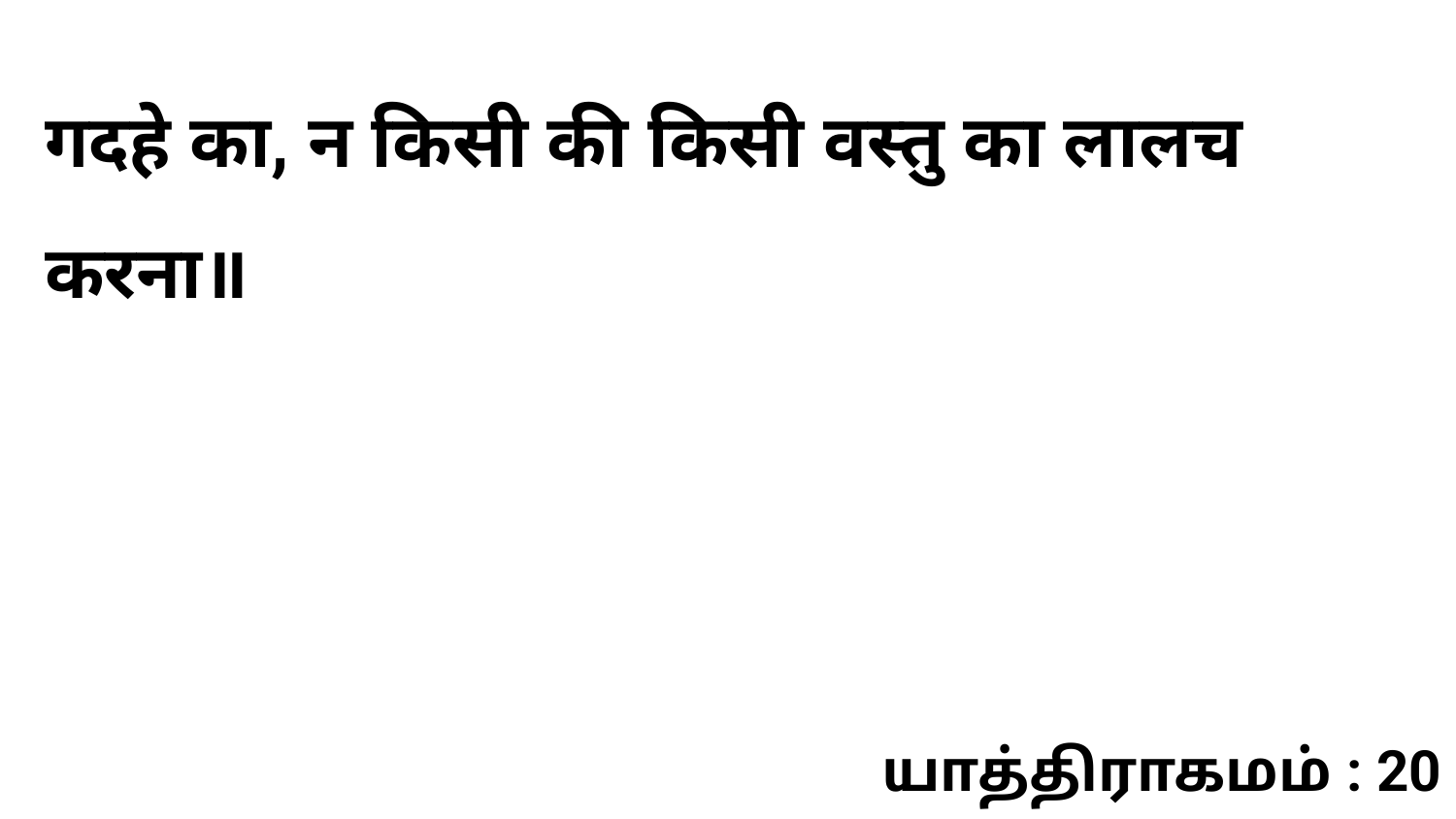

गदहे का, न किसी की किसी वस्तु का लालच करना॥
யாத்திராகமம் : 20